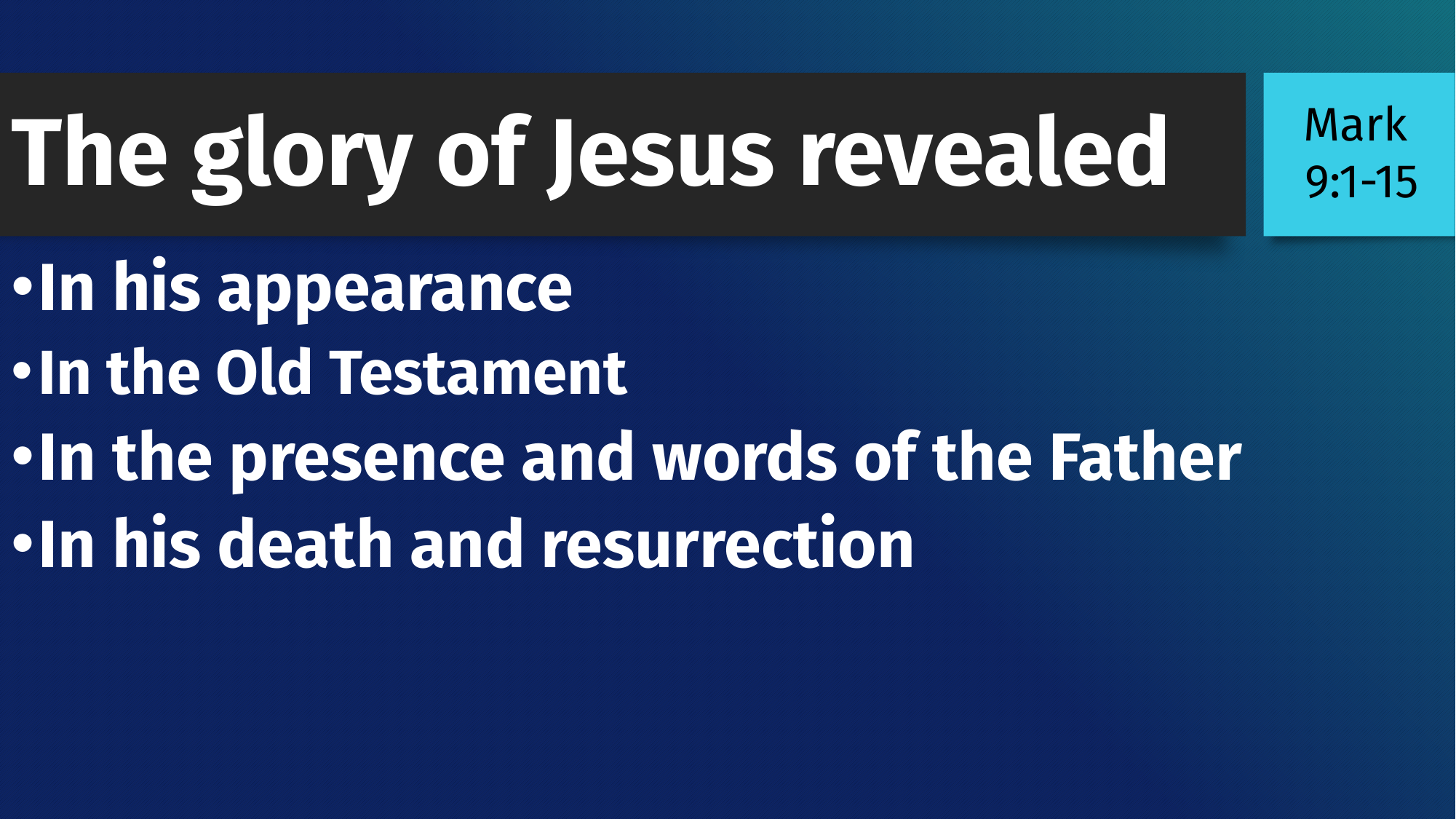

Mark
 9:1-15
The glory of Jesus revealed
In his appearance
In the Old Testament
In the presence and words of the Father
In his death and resurrection